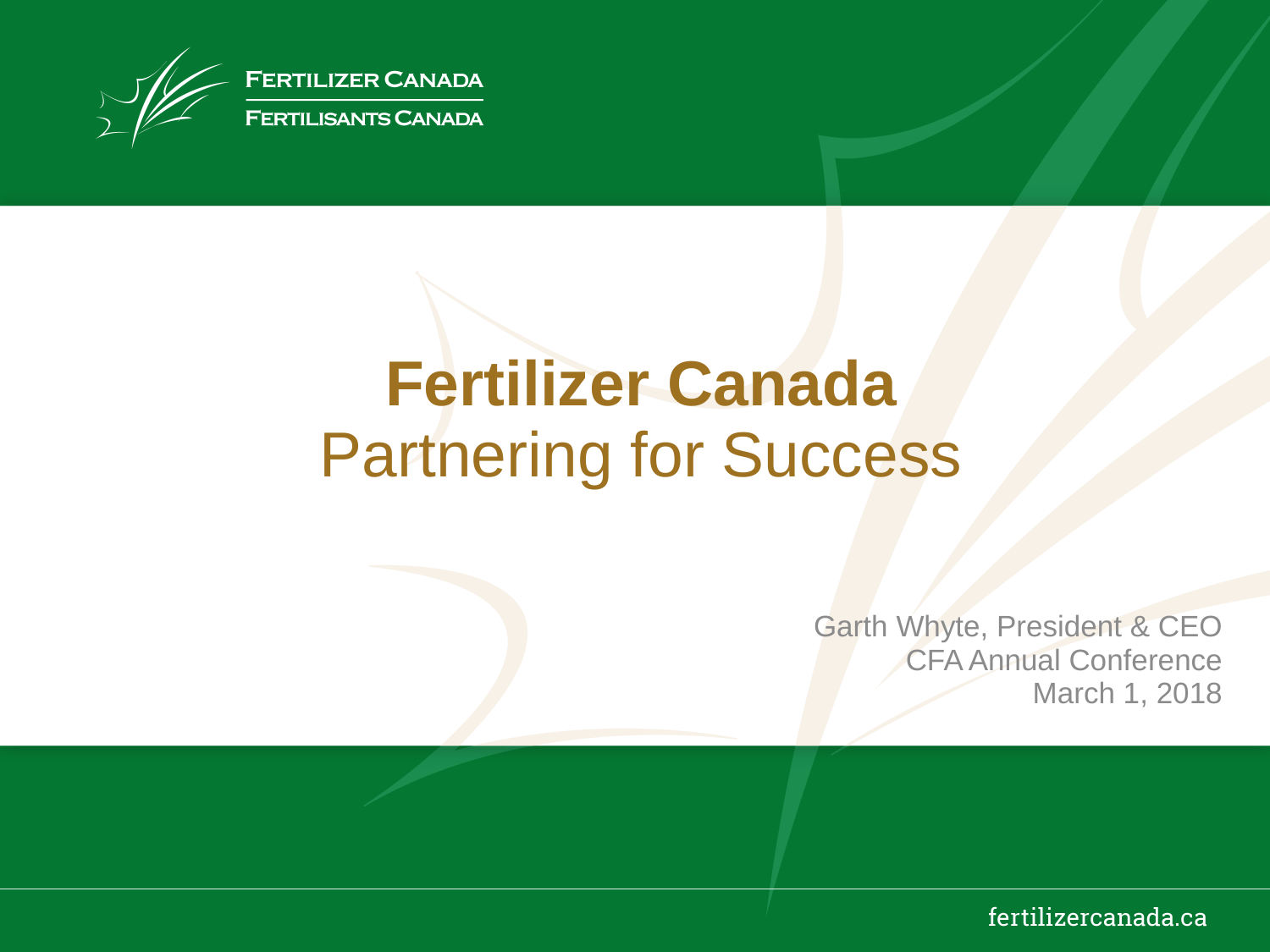

# Fertilizer Canada Partnering for Success
Garth Whyte, President & CEO
CFA Annual Conference
March 1, 2018